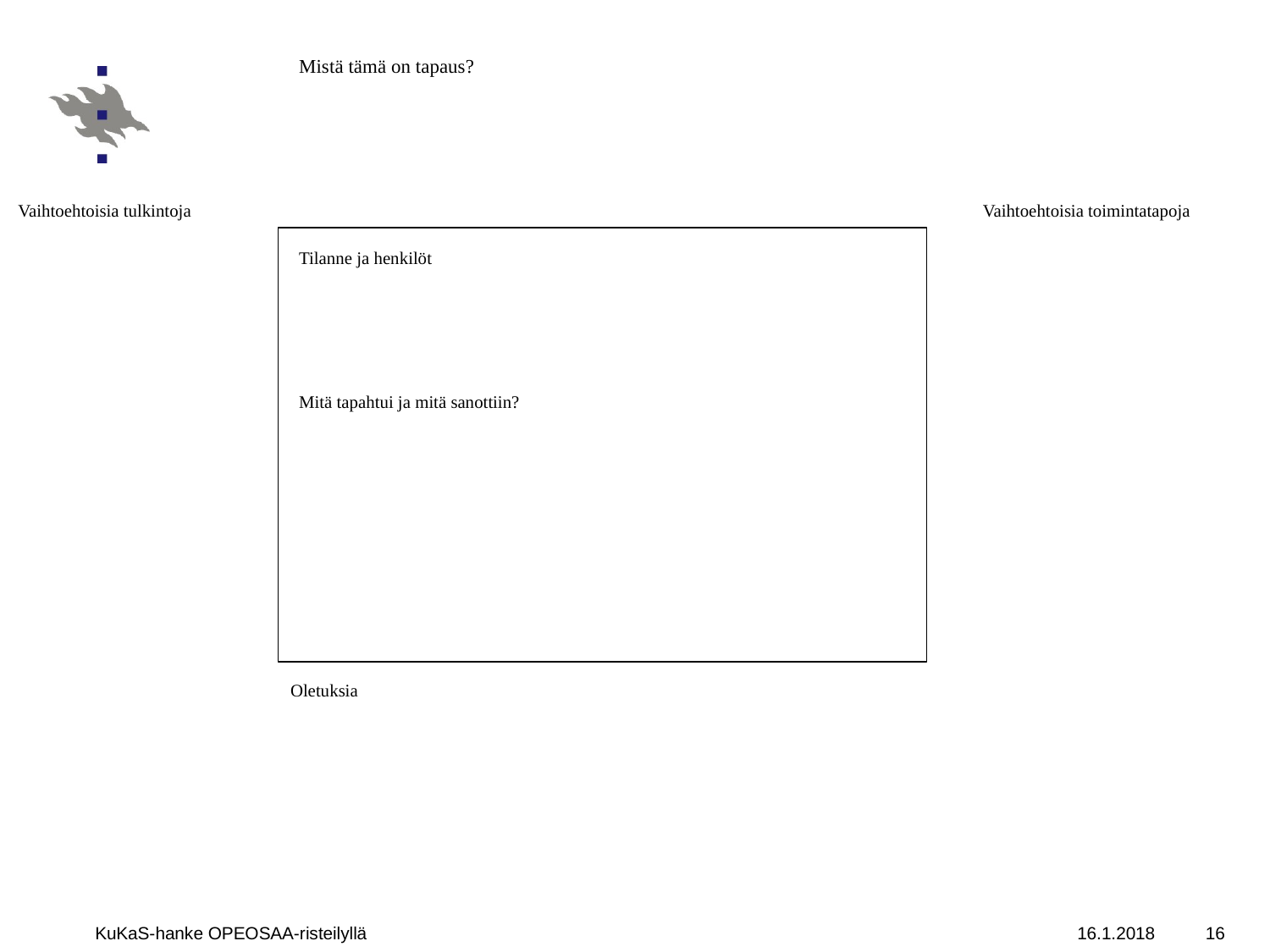

Mistä tämä on tapaus?
Vaihtoehtoisia toimintatapoja
Vaihtoehtoisia tulkintoja

Tilanne ja henkilöt
Mitä tapahtui ja mitä sanottiin?
Oletuksia
KuKaS-hanke OPEOSAA-risteilyllä
16.1.2018
16